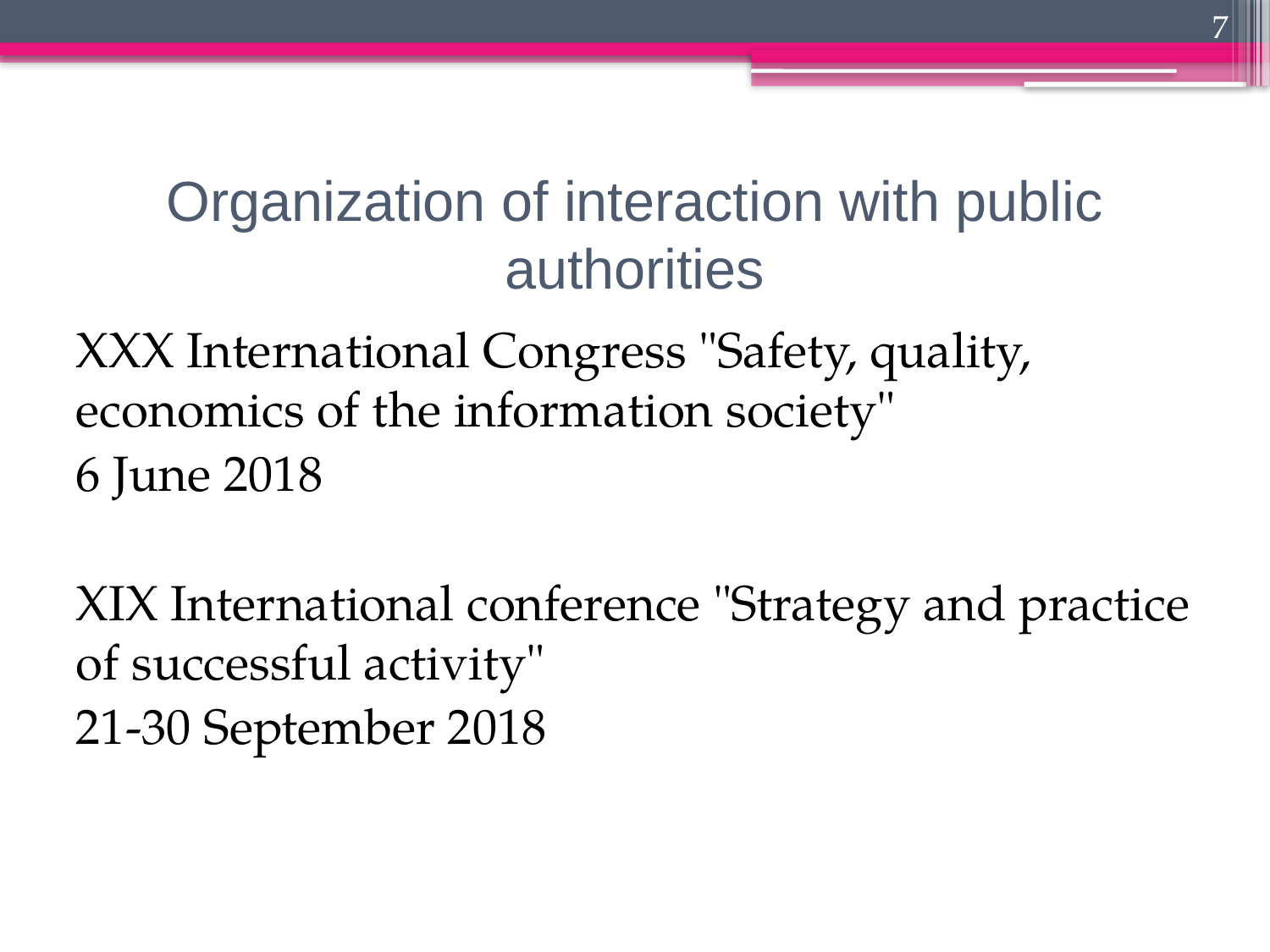

7
# Organization of interaction with public authorities
XXX International Congress "Safety, quality, economics of the information society"
6 June 2018

XIX International conference "Strategy and practice of successful activity"
21-30 September 2018